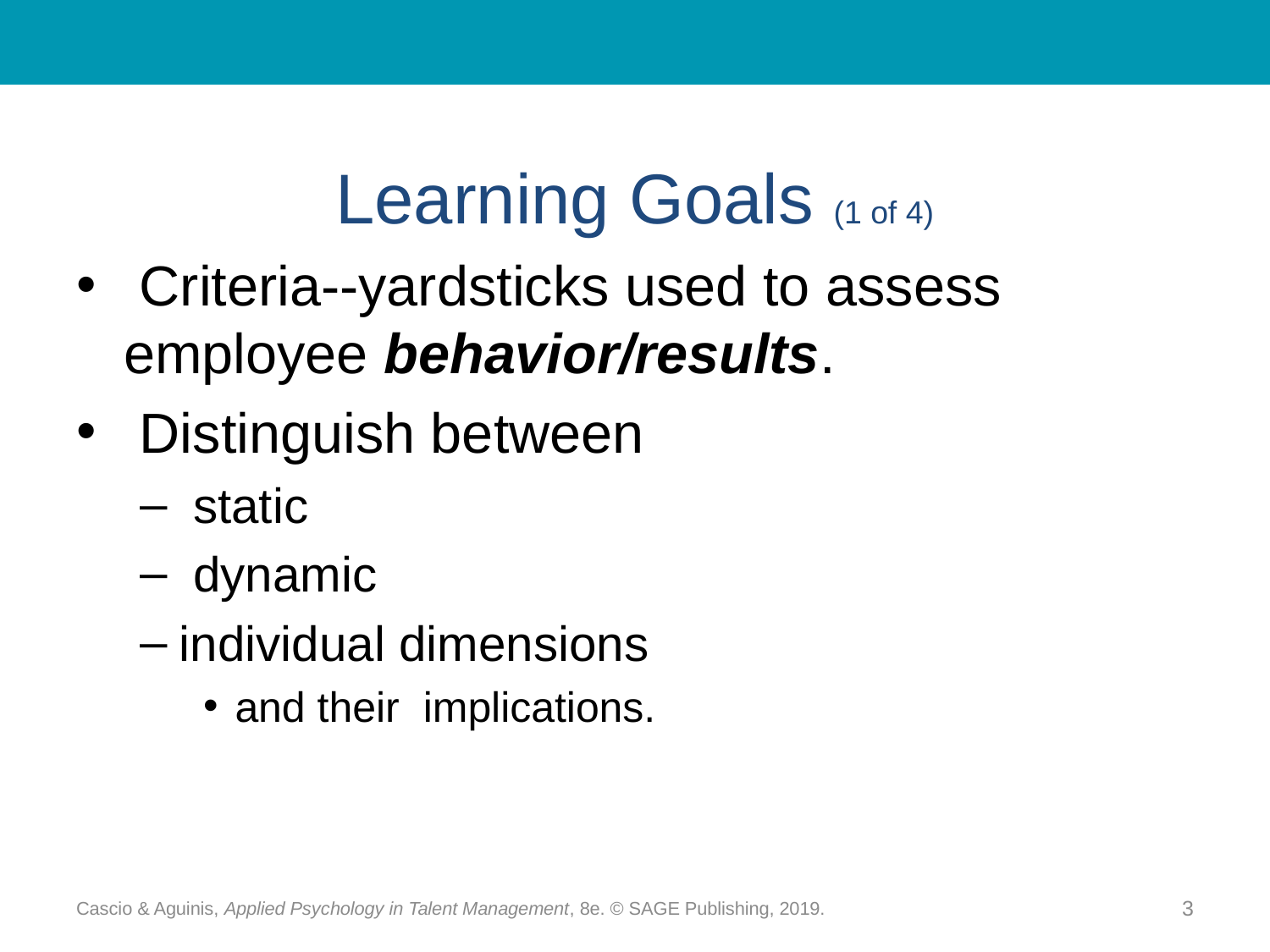

# Learning Goals (1 of 4)
 Criteria--yardsticks used to assess employee behavior/results.
 Distinguish between
 static
 dynamic
individual dimensions
and their  implications.

Cascio & Aguinis, Applied Psychology in Talent Management, 8e. © SAGE Publishing, 2019.
3